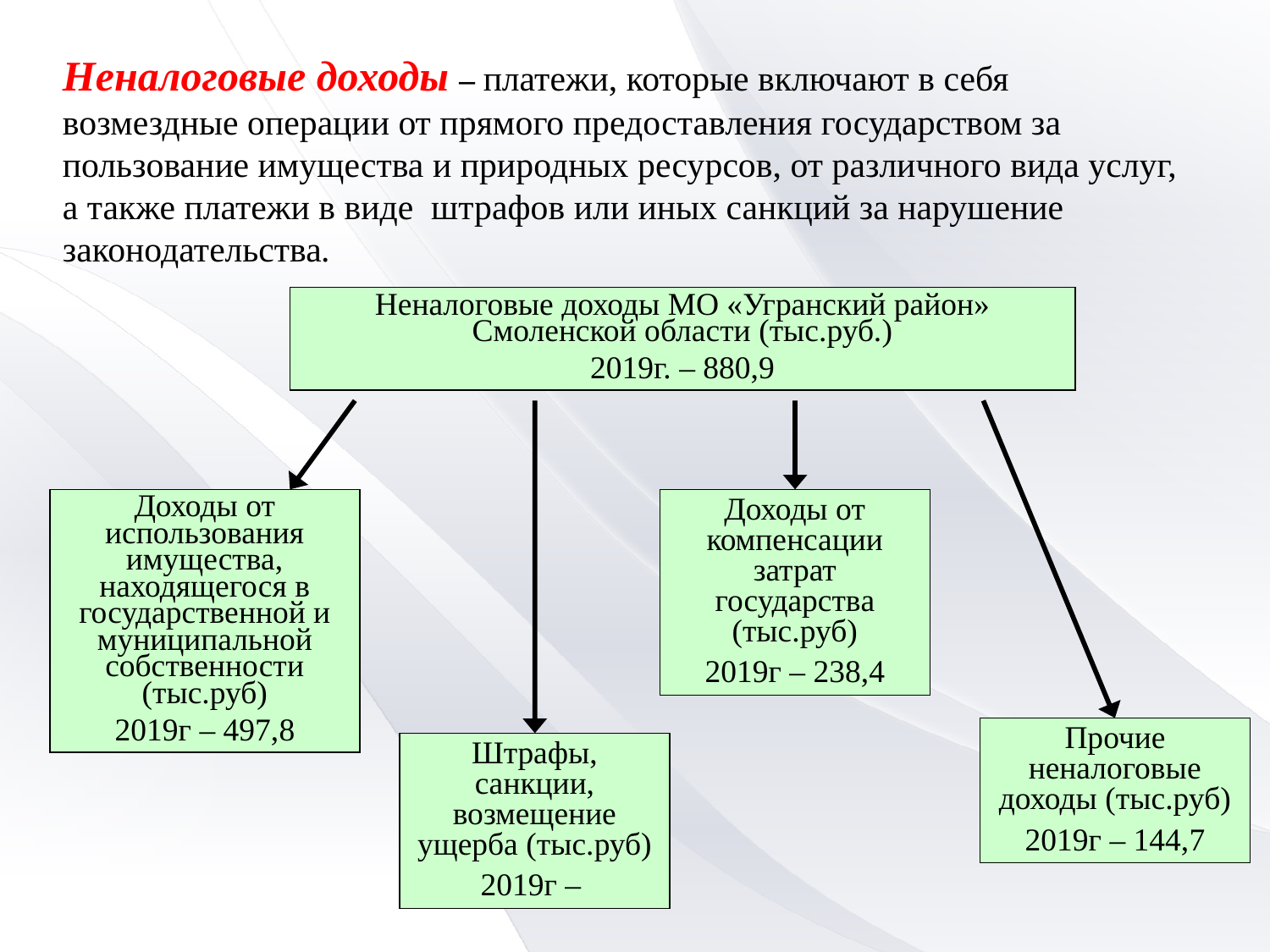

Неналоговые доходы – платежи, которые включают в себя возмездные операции от прямого предоставления государством за пользование имущества и природных ресурсов, от различного вида услуг, а также платежи в виде  штрафов или иных санкций за нарушение законодательства.
Неналоговые доходы МО «Угранский район» Смоленской области (тыс.руб.)
2019г. – 880,9

Доходы от использования имущества, находящегося в государственной и муниципальной собственности (тыс.руб)
2019г – 497,8
Доходы от компенсации затрат государства (тыс.руб)
2019г – 238,4
Прочие неналоговые доходы (тыс.руб)
2019г – 144,7
Штрафы, санкции, возмещение ущерба (тыс.руб)
2019г –